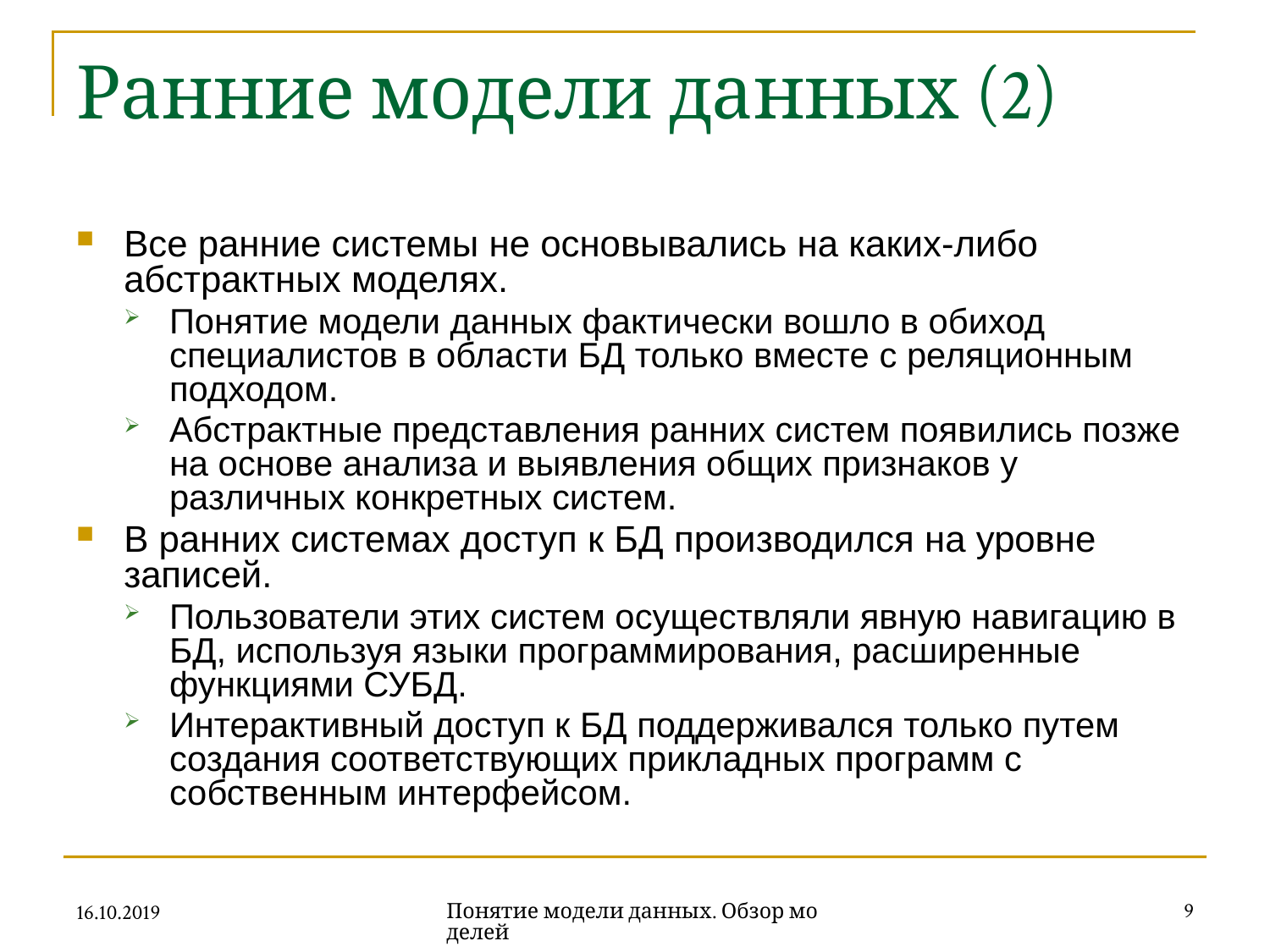

# Ранние модели данных (2)
Все ранние системы не основывались на каких-либо абстрактных моделях.
Понятие модели данных фактически вошло в обиход специалистов в области БД только вместе с реляционным подходом.
Абстрактные представления ранних систем появились позже на основе анализа и выявления общих признаков у различных конкретных систем.
В ранних системах доступ к БД производился на уровне записей.
Пользователи этих систем осуществляли явную навигацию в БД, используя языки программирования, расширенные функциями СУБД.
Интерактивный доступ к БД поддерживался только путем создания соответствующих прикладных программ с собственным интерфейсом.
16.10.2019
9
Понятие модели данных. Обзор моделей